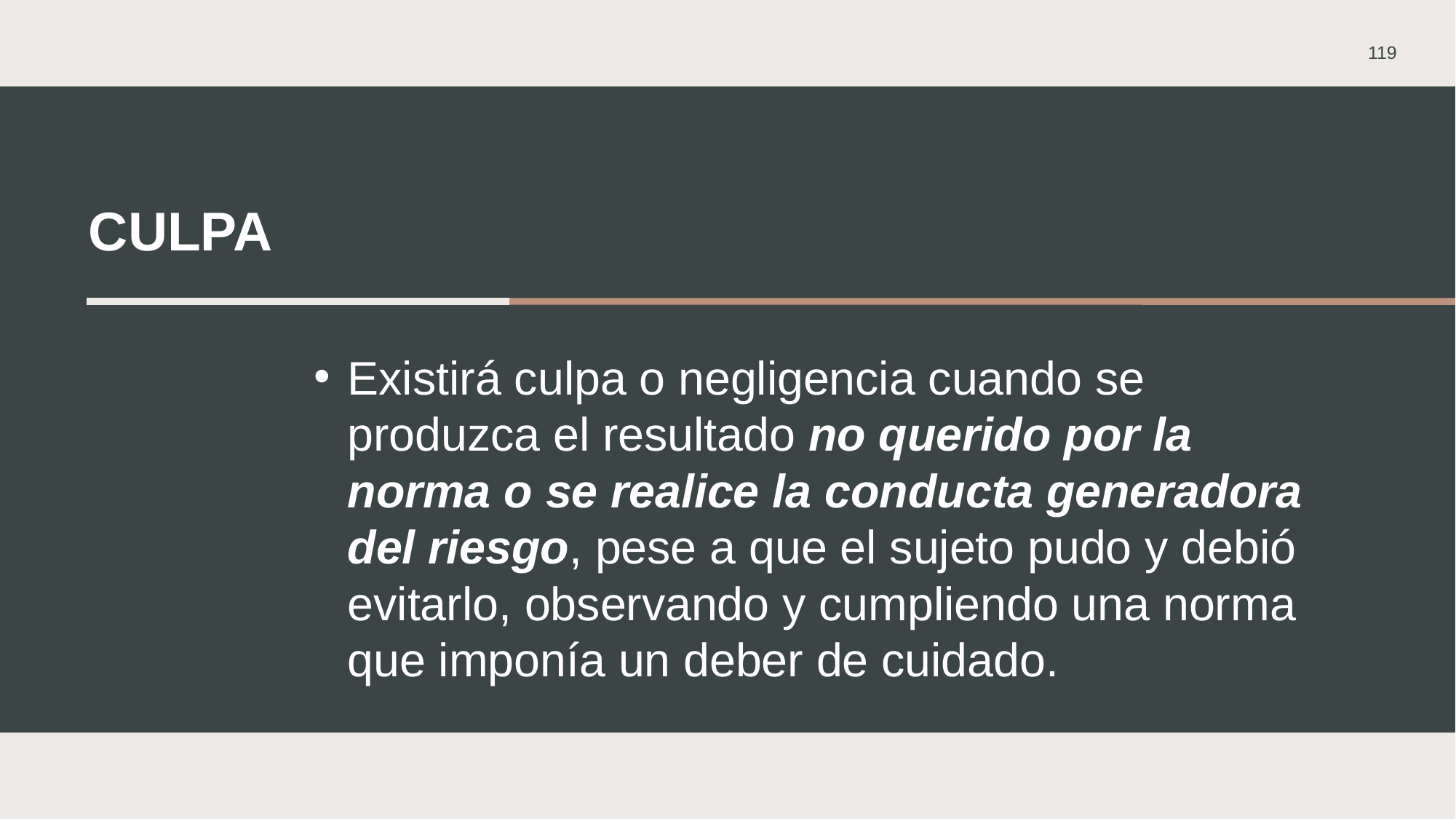

119
# culpa
Existirá culpa o negligencia cuando se produzca el resultado no querido por la norma o se realice la conducta generadora del riesgo, pese a que el sujeto pudo y debió evitarlo, observando y cumpliendo una norma que imponía un deber de cuidado.